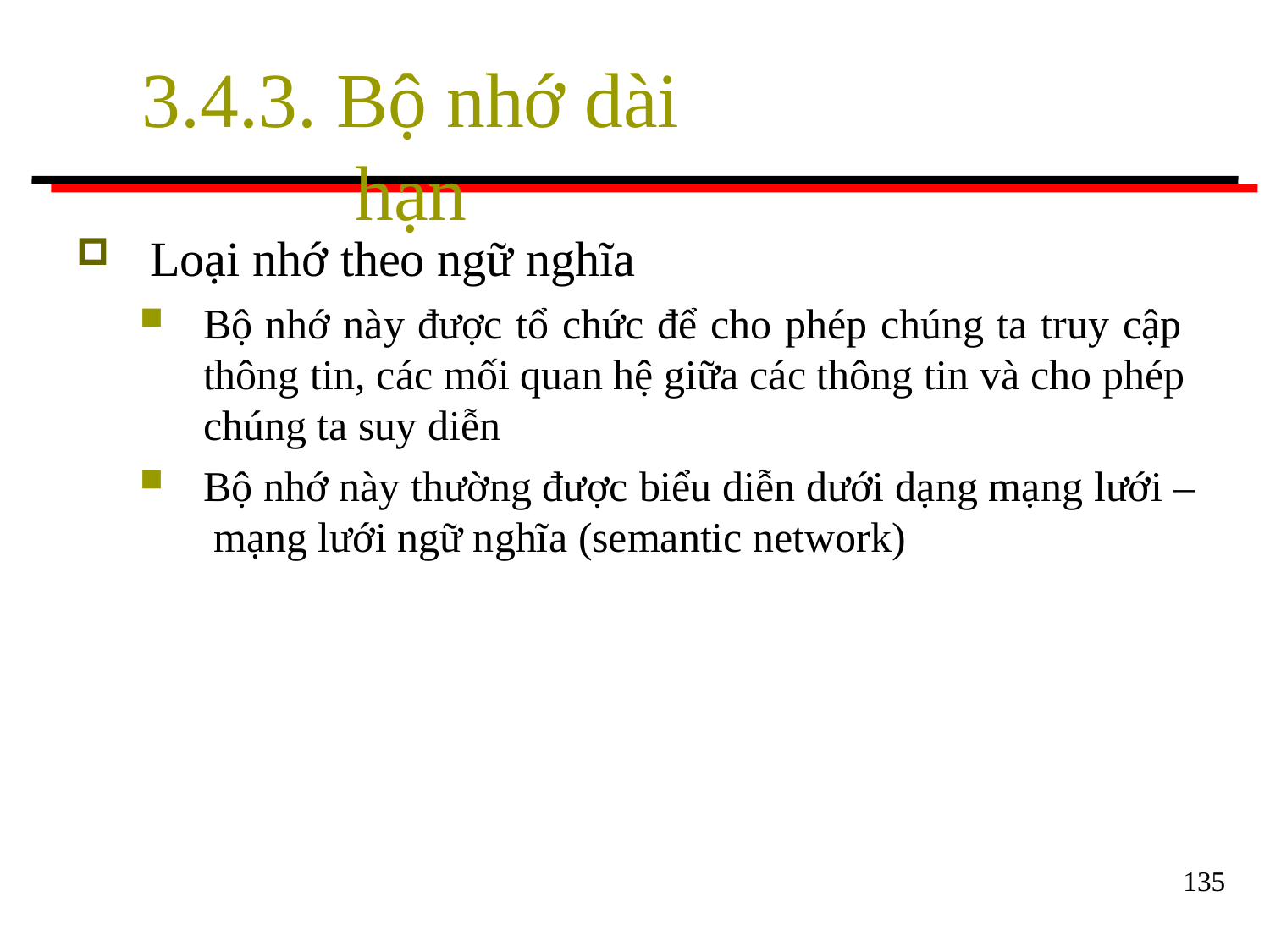

# 3.4.3. Bộ nhớ dài hạn
Loại nhớ theo ngữ nghĩa
Bộ nhớ này được tổ chức để cho phép chúng ta truy cập  thông tin, các mối quan hệ giữa các thông tin và cho phép  chúng ta suy diễn
Bộ nhớ này thường được biểu diễn dưới dạng mạng lưới –  mạng lưới ngữ nghĩa (semantic network)
135